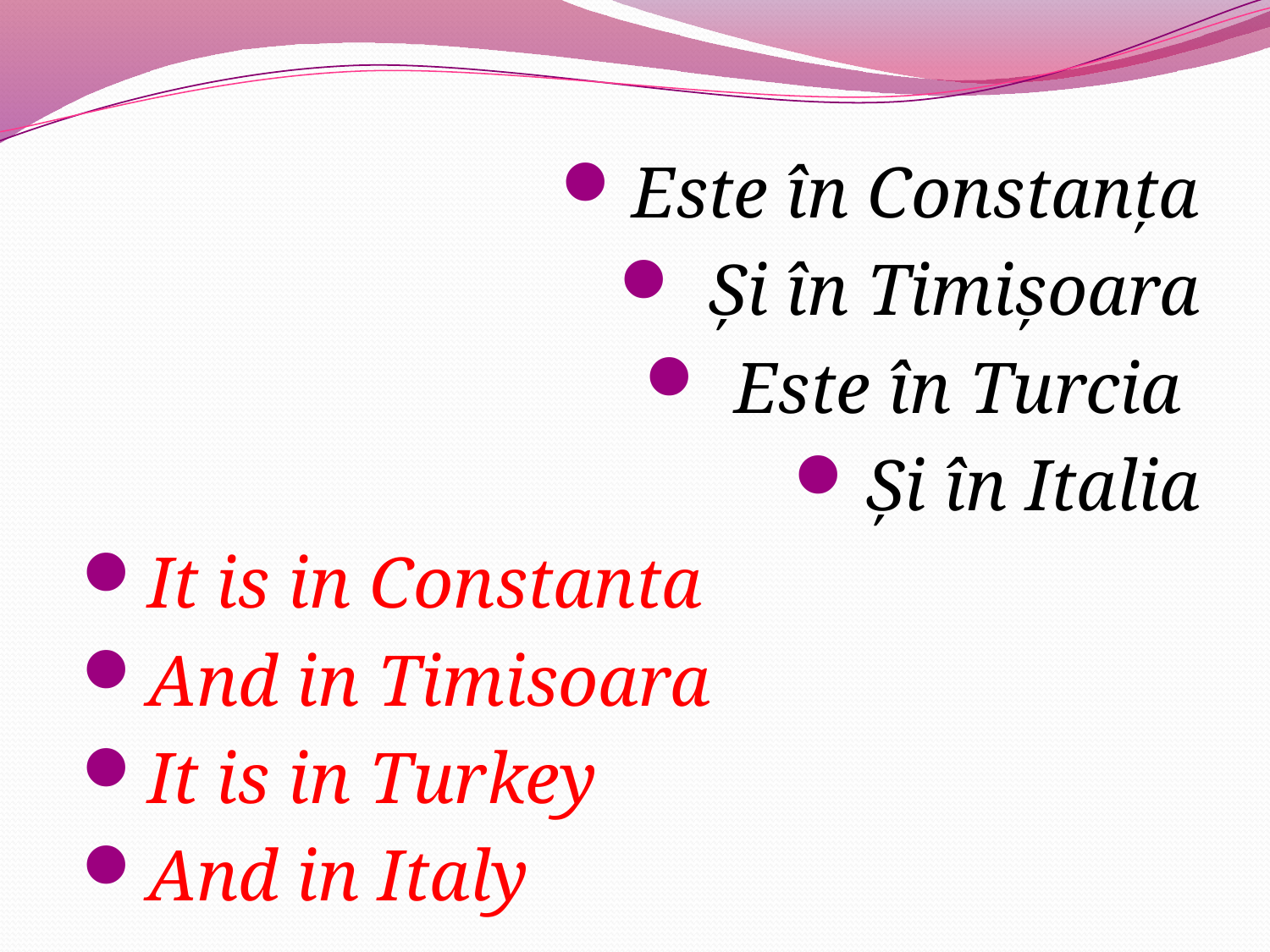

Este în Constanţa
 Şi în Timişoara
 Este în Turcia
Şi în Italia
It is in Constanta
And in Timisoara
It is in Turkey
And in Italy